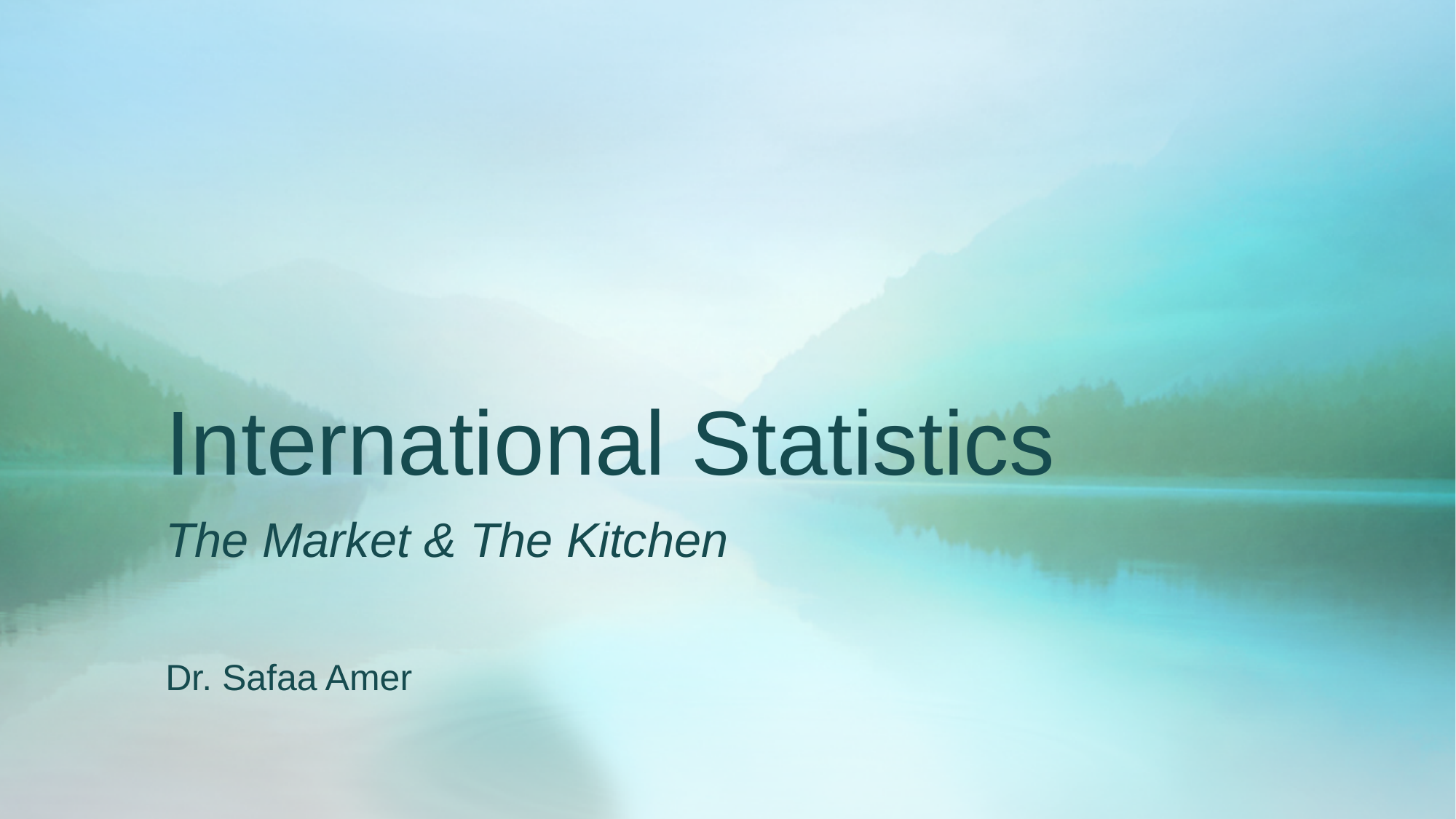

# International Statistics
The Market & The Kitchen

Dr. Safaa Amer